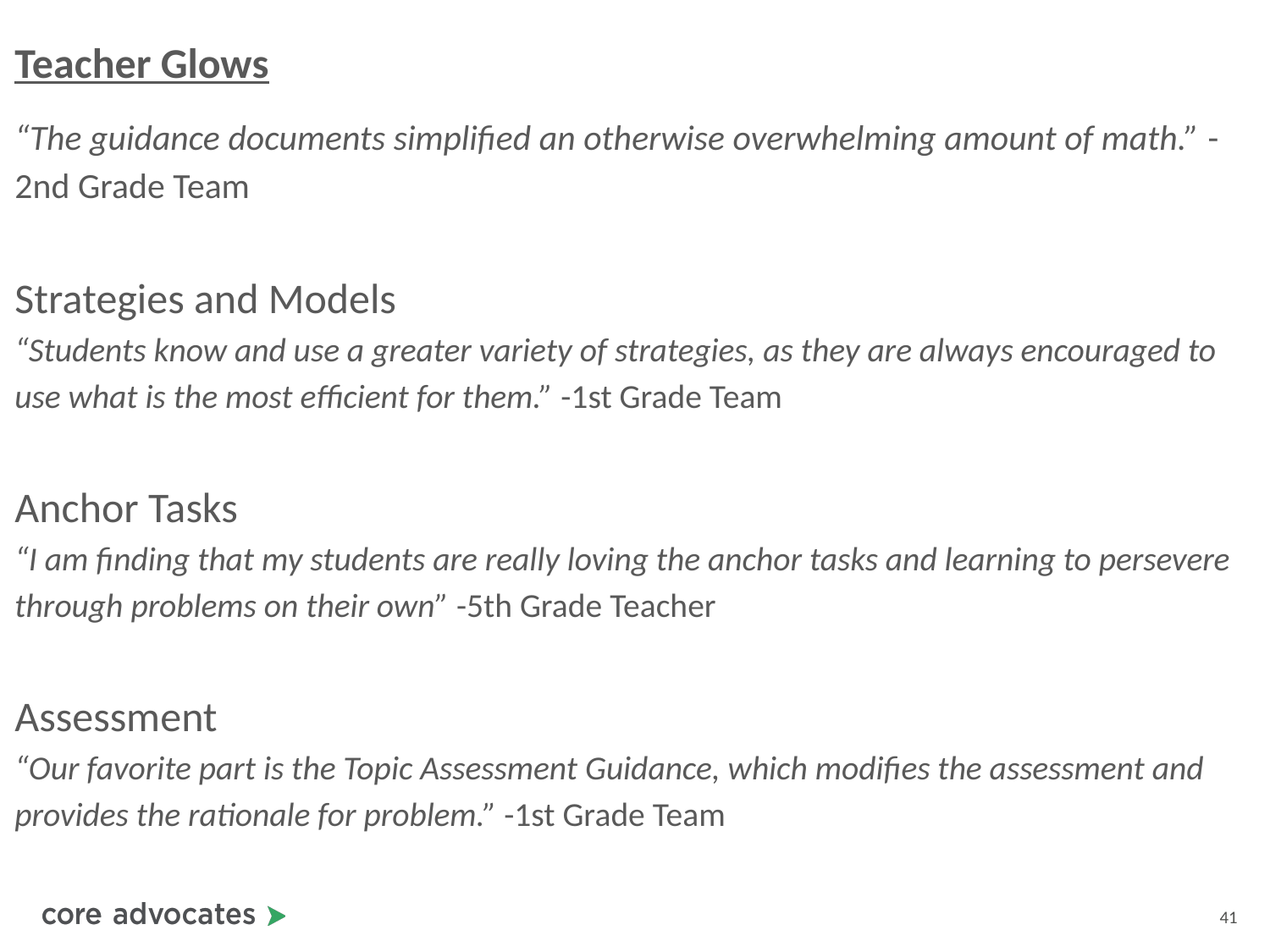

# Teacher Glows
“The guidance documents simplified an otherwise overwhelming amount of math.” -2nd Grade Team

Strategies and Models
“Students know and use a greater variety of strategies, as they are always encouraged to use what is the most efficient for them.” -1st Grade Team

Anchor Tasks
“I am finding that my students are really loving the anchor tasks and learning to persevere through problems on their own” -5th Grade Teacher

Assessment
“Our favorite part is the Topic Assessment Guidance, which modifies the assessment and provides the rationale for problem.” -1st Grade Team